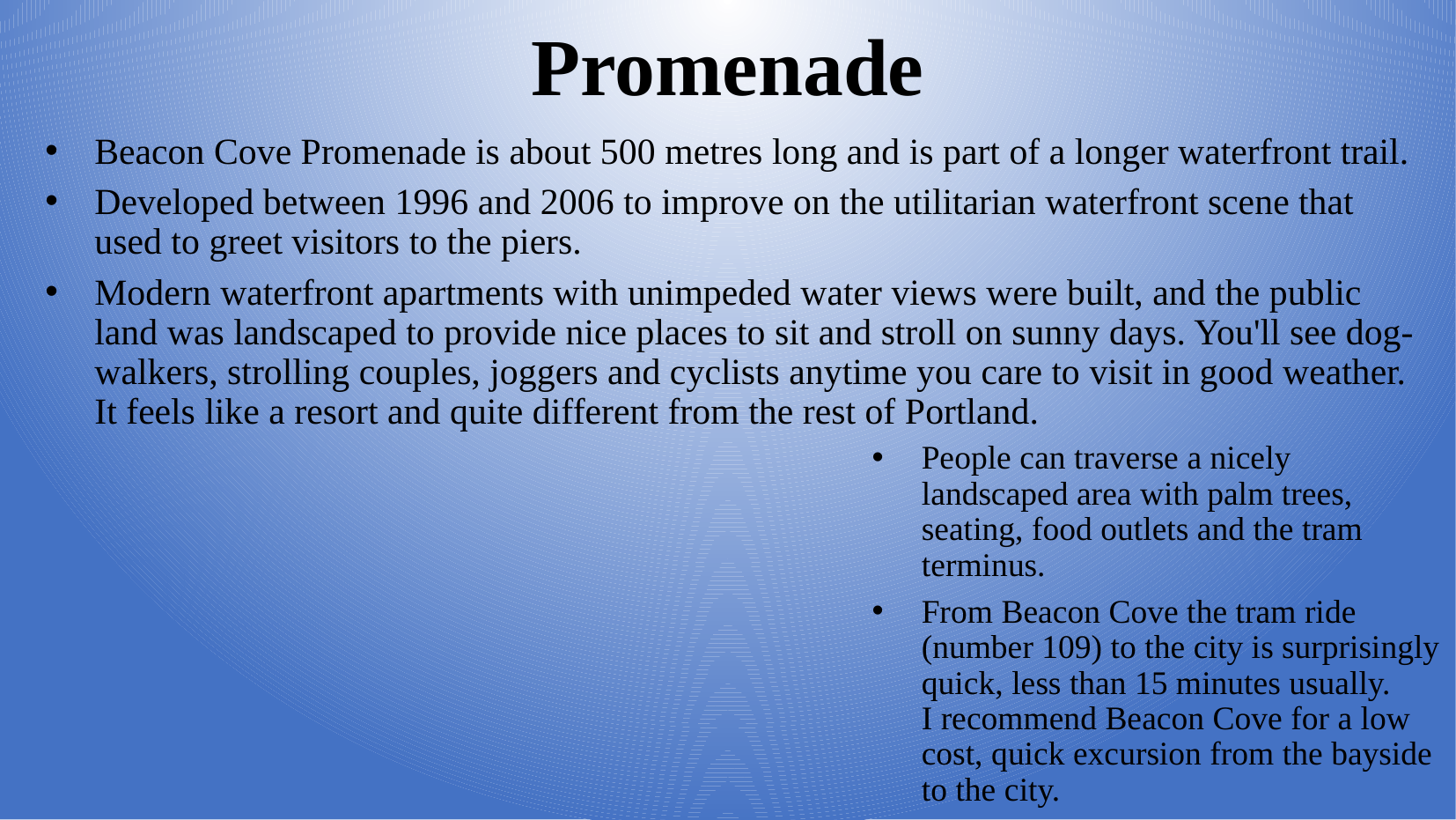

Promenade
Beacon Cove Promenade is about 500 metres long and is part of a longer waterfront trail.
Developed between 1996 and 2006 to improve on the utilitarian waterfront scene that used to greet visitors to the piers.
Modern waterfront apartments with unimpeded water views were built, and the public land was landscaped to provide nice places to sit and stroll on sunny days. You'll see dog-walkers, strolling couples, joggers and cyclists anytime you care to visit in good weather. It feels like a resort and quite different from the rest of Portland.

People can traverse a nicely landscaped area with palm trees, seating, food outlets and the tram terminus.
From Beacon Cove the tram ride (number 109) to the city is surprisingly quick, less than 15 minutes usually.
I recommend Beacon Cove for a low cost, quick excursion from the bayside to the city.